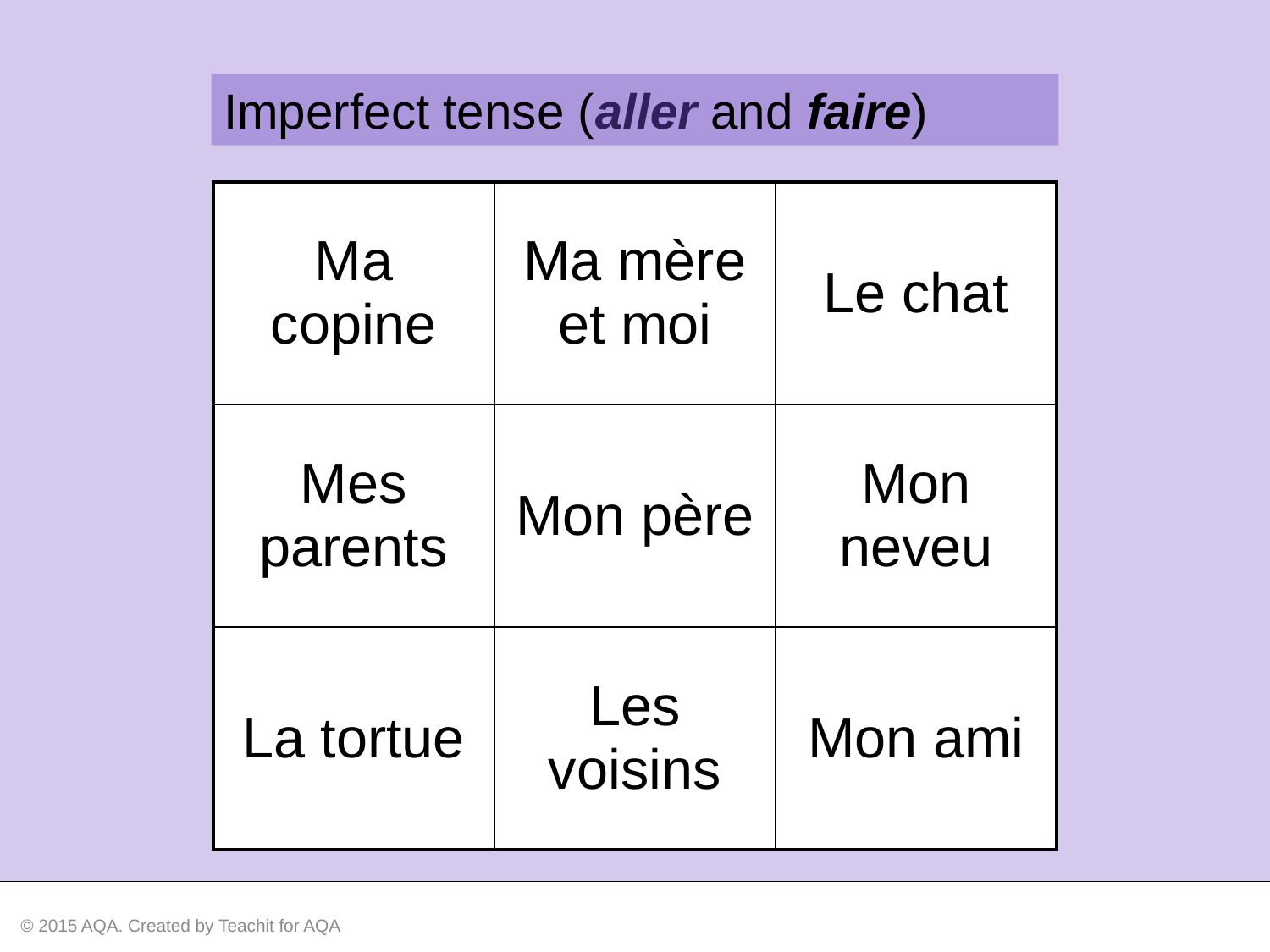

Imperfect tense (aller and faire)
| Ma copine | Ma mère et moi | Le chat |
| --- | --- | --- |
| Mes parents | Mon père | Mon neveu |
| La tortue | Les voisins | Mon ami |